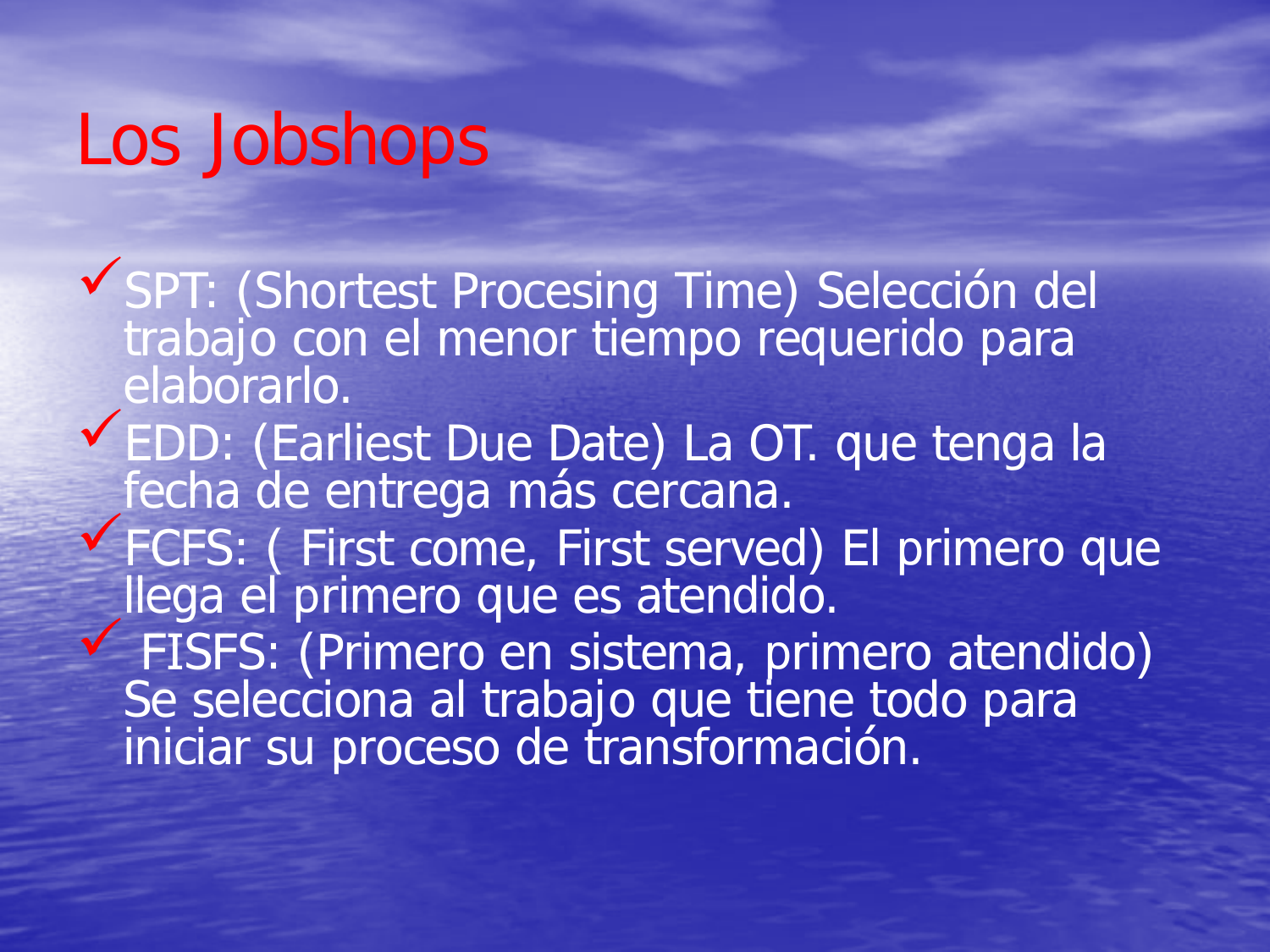

# Los Jobshops

SPT: (Shortest Procesing Time) Selección del trabajo con el menor tiempo requerido para elaborarlo.
EDD: (Earliest Due Date) La OT. que tenga la fecha de entrega más cercana.
FCFS: ( First come, First served) El primero que llega el primero que es atendido.
 FISFS: (Primero en sistema, primero atendido) Se selecciona al trabajo que tiene todo para iniciar su proceso de transformación.